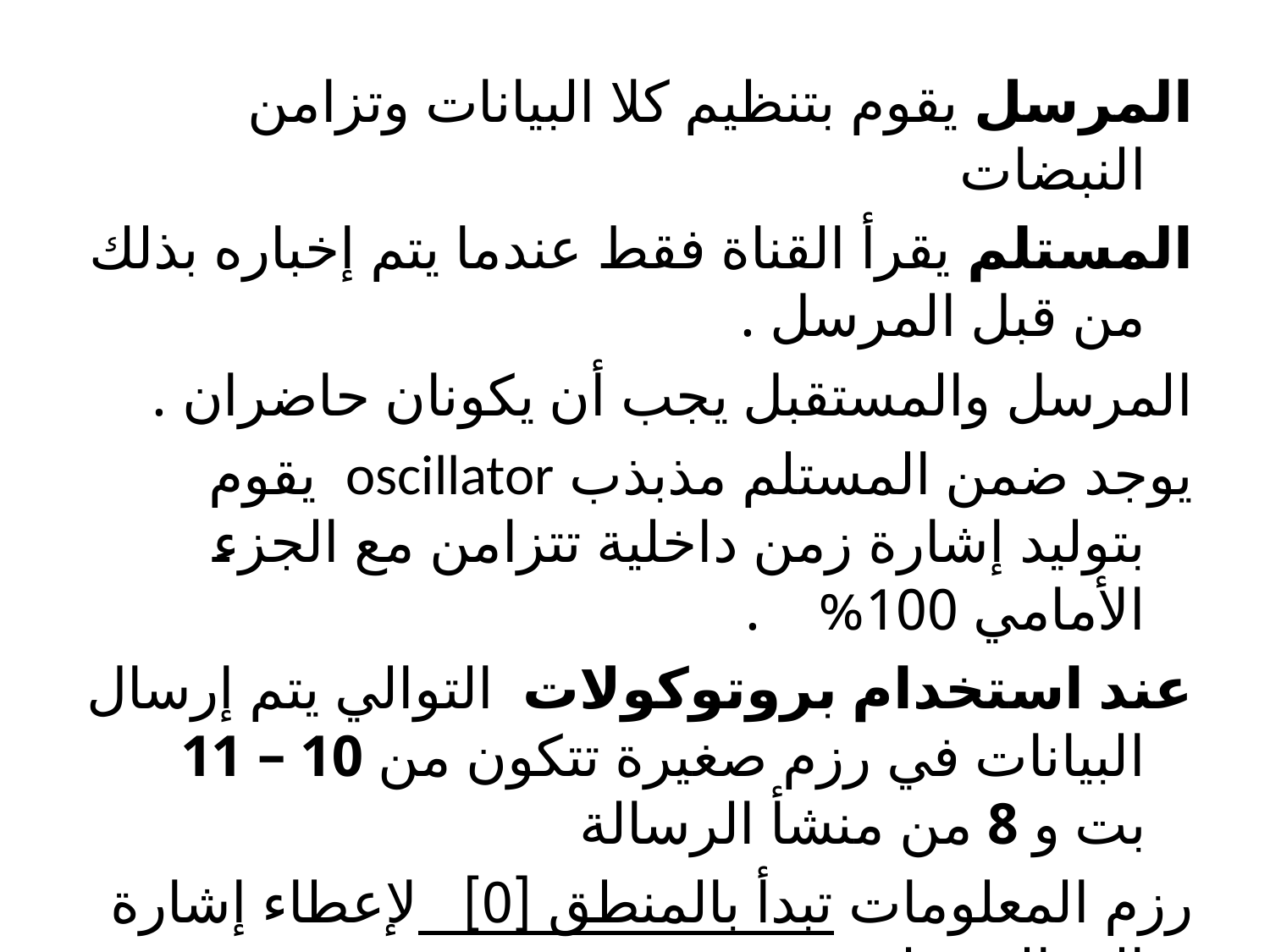

المرسل يقوم بتنظيم كلا البيانات وتزامن النبضات
المستلم يقرأ القناة فقط عندما يتم إخباره بذلك من قبل المرسل .
المرسل والمستقبل يجب أن يكونان حاضران .
يوجد ضمن المستلم مذبذب oscillator  يقوم بتوليد إشارة زمن داخلية تتزامن مع الجزء الأمامي 100%    .
عند استخدام بروتوكولات  التوالي يتم إرسال البيانات في رزم صغيرة تتكون من 10 – 11   بت و 8 من منشأ الرسالة
رزم المعلومات تبدأ بالمنطق [0]   لإعطاء إشارة إلى المستلم
بأن الإرسال قد بدأ .